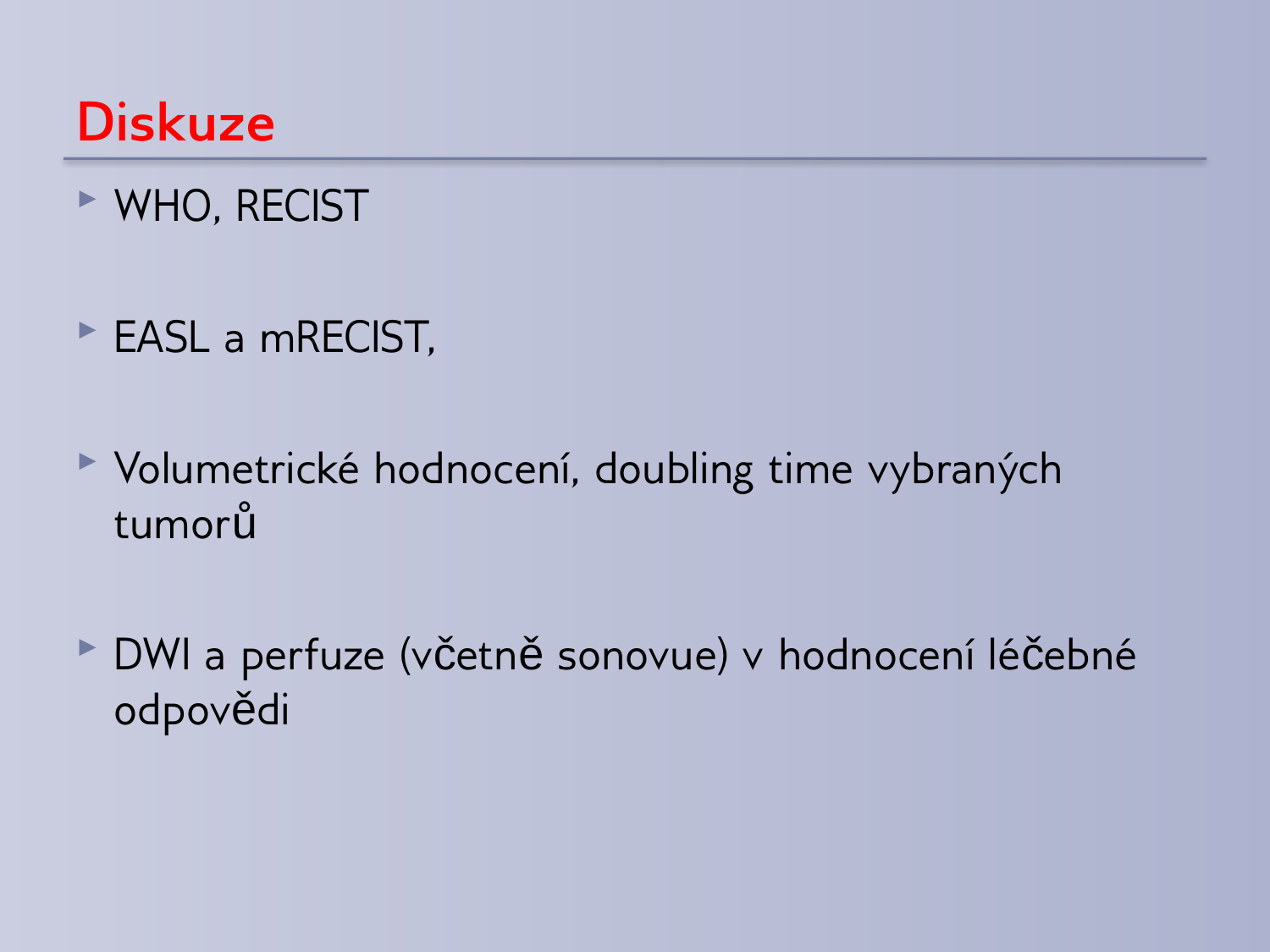

# Diskuze
WHO, RECIST

EASL a mRECIST,

Volumetrické hodnocení, doubling time vybraných tumorů

DWI a perfuze (včetně sonovue) v hodnocení léčebné odpovědi